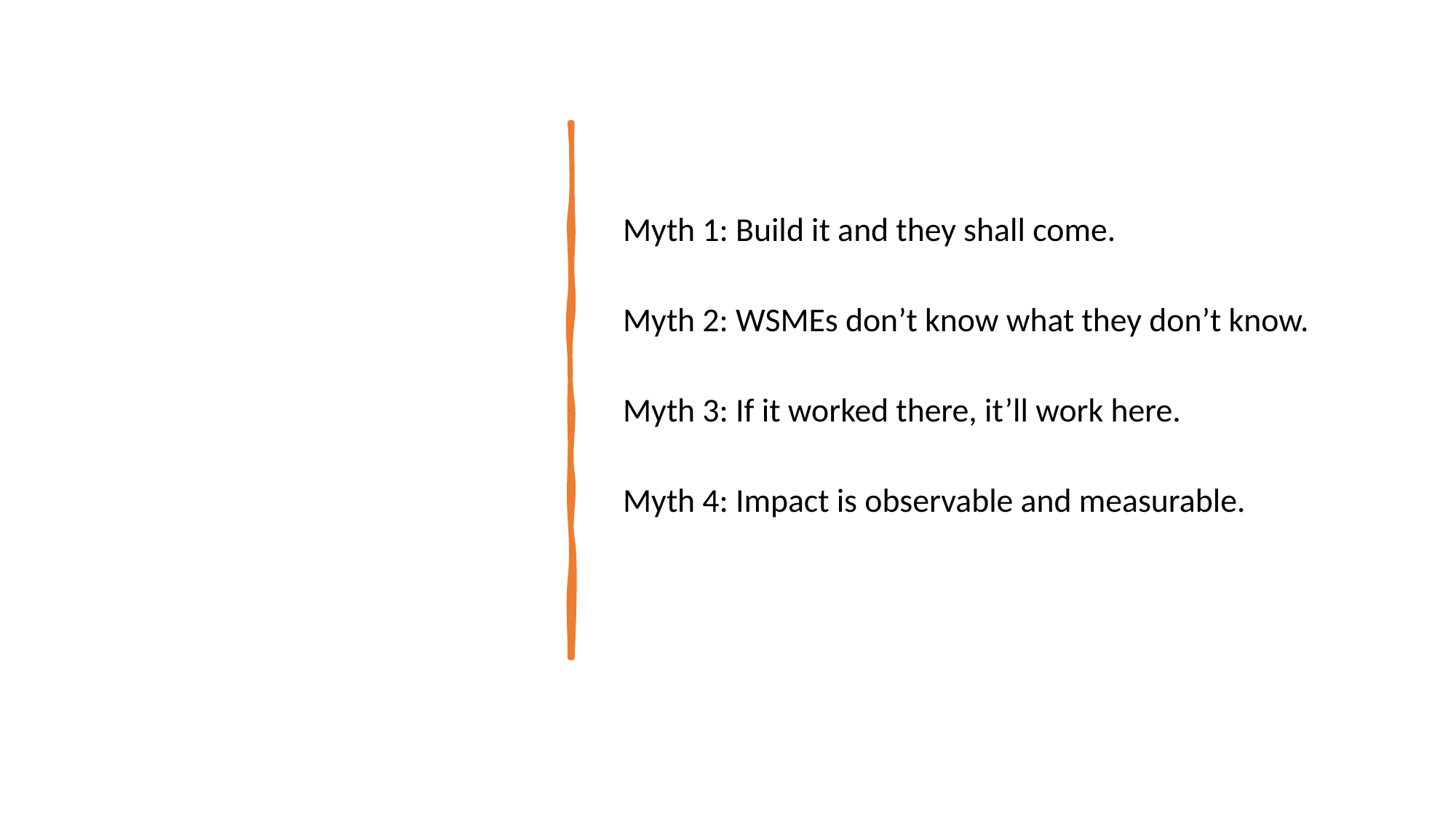

Myth 1: Build it and they shall come.

Myth 2: WSMEs don’t know what they don’t know.

Myth 3: If it worked there, it’ll work here.

Myth 4: Impact is observable and measurable.